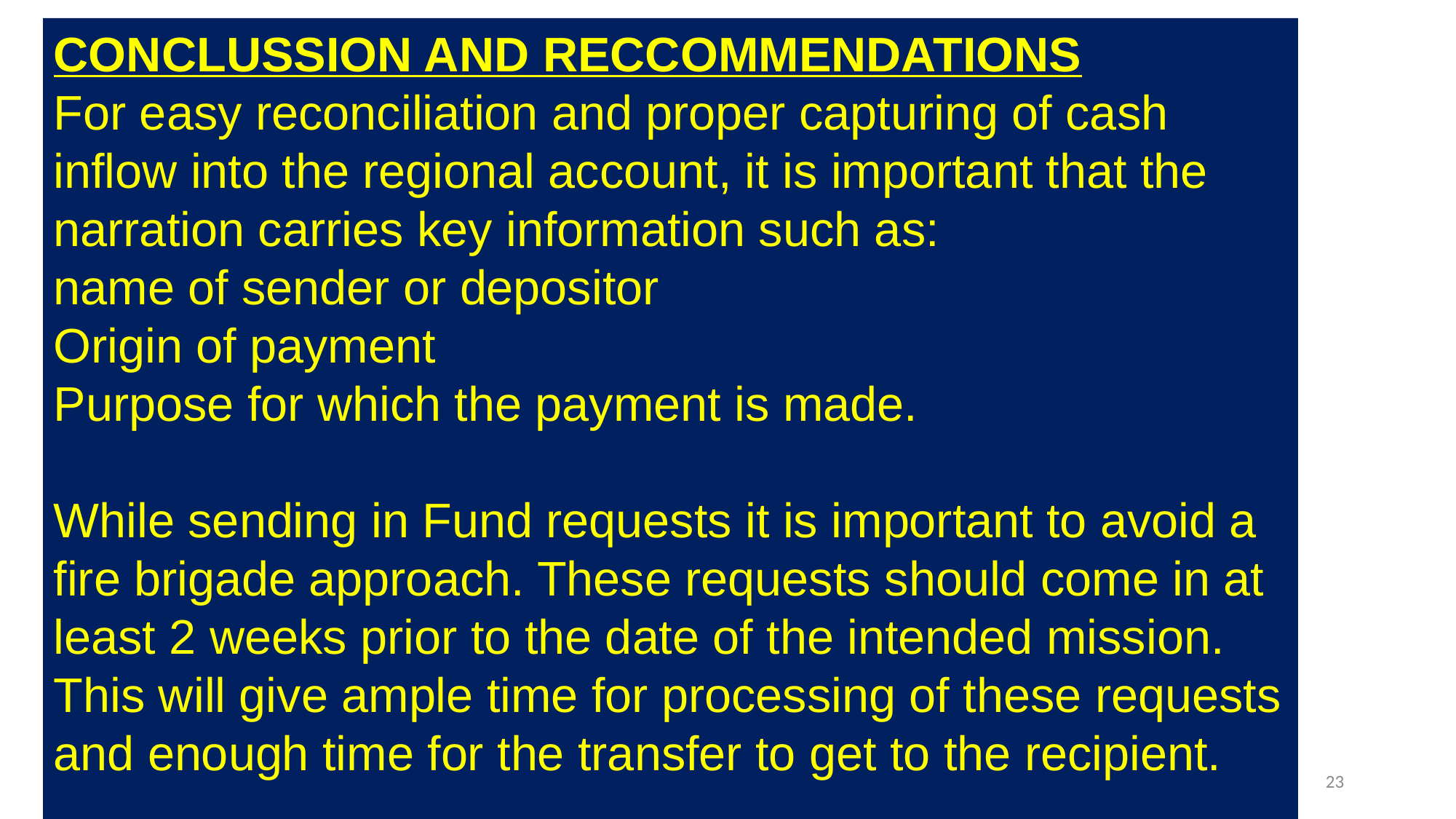

CONCLUSSION AND RECCOMMENDATIONS
For easy reconciliation and proper capturing of cash inflow into the regional account, it is important that the narration carries key information such as:
name of sender or depositor
Origin of payment
Purpose for which the payment is made.

While sending in Fund requests it is important to avoid a fire brigade approach. These requests should come in at least 2 weeks prior to the date of the intended mission. This will give ample time for processing of these requests and enough time for the transfer to get to the recipient.

23